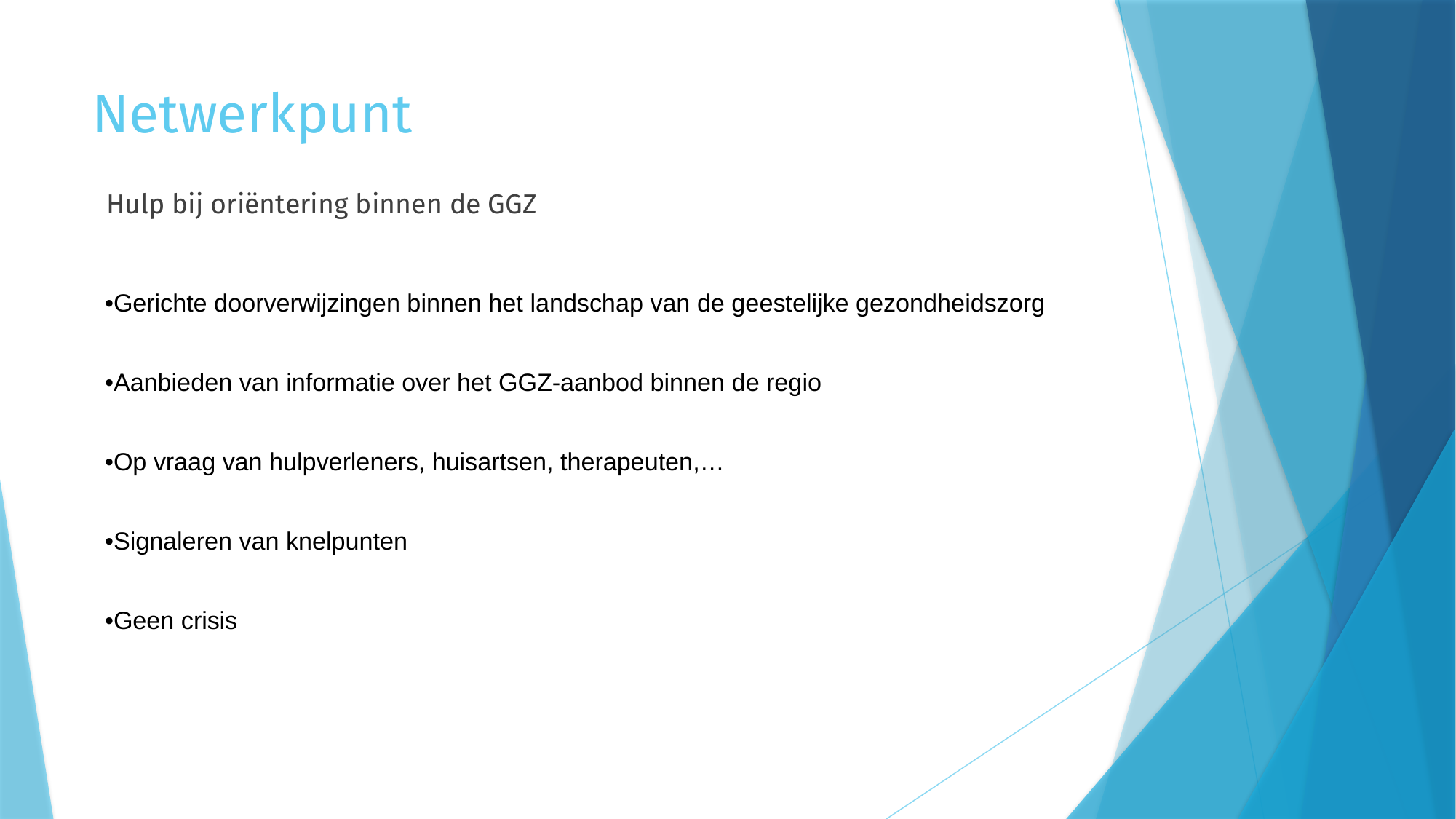

# Netwerkpunt
  Hulp bij oriëntering binnen de GGZ

•Gerichte doorverwijzingen binnen het landschap van de geestelijke gezondheidszorg

•Aanbieden van informatie over het GGZ-aanbod binnen de regio

•Op vraag van hulpverleners, huisartsen, therapeuten,…

•Signaleren van knelpunten

•Geen crisis